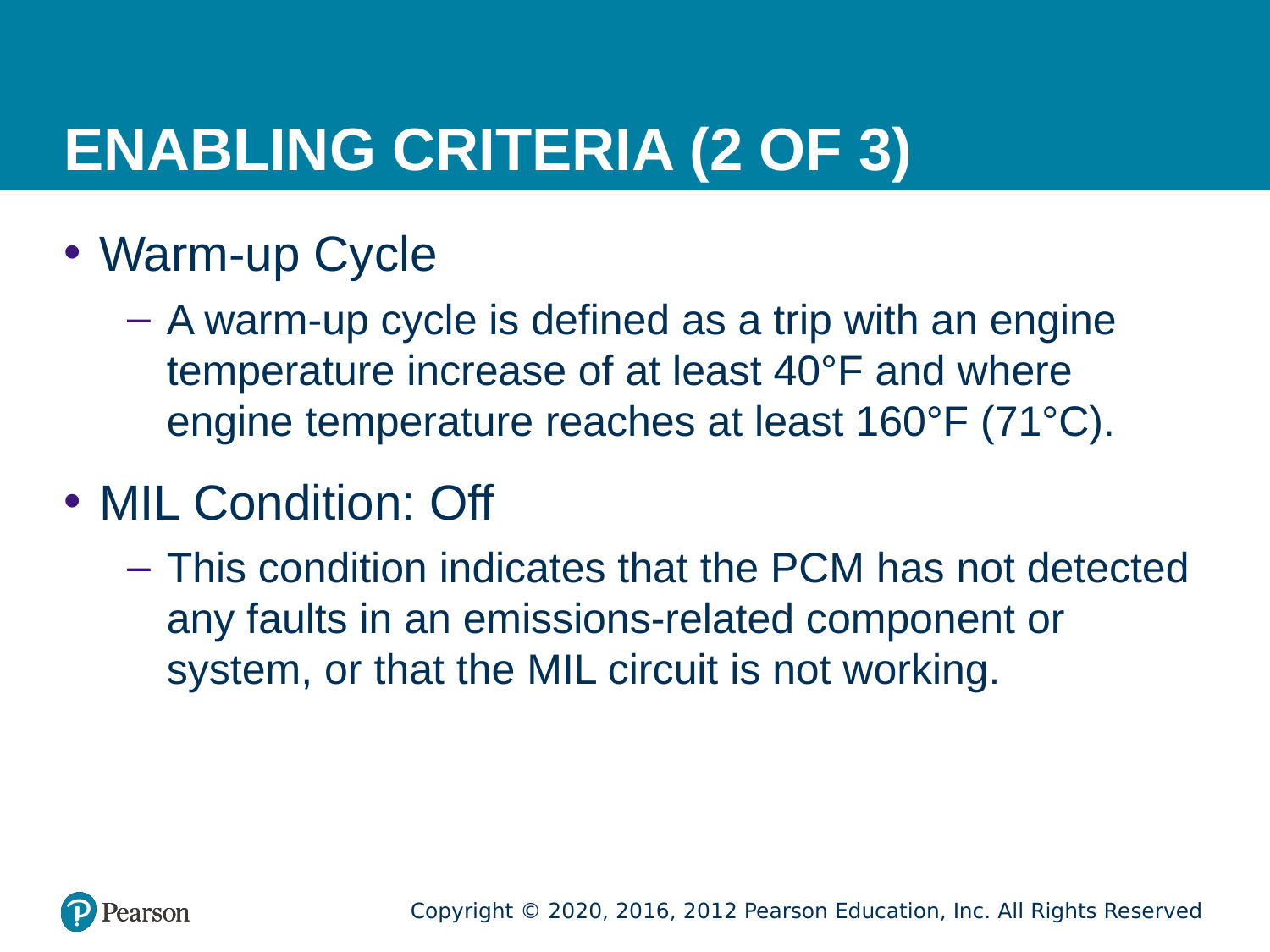

# ENABLING CRITERIA (2 OF 3)
Warm-up Cycle
A warm-up cycle is defined as a trip with an engine temperature increase of at least 40°F and where engine temperature reaches at least 160°F (71°C).
MIL Condition: Off
This condition indicates that the PCM has not detected any faults in an emissions-related component or system, or that the MIL circuit is not working.